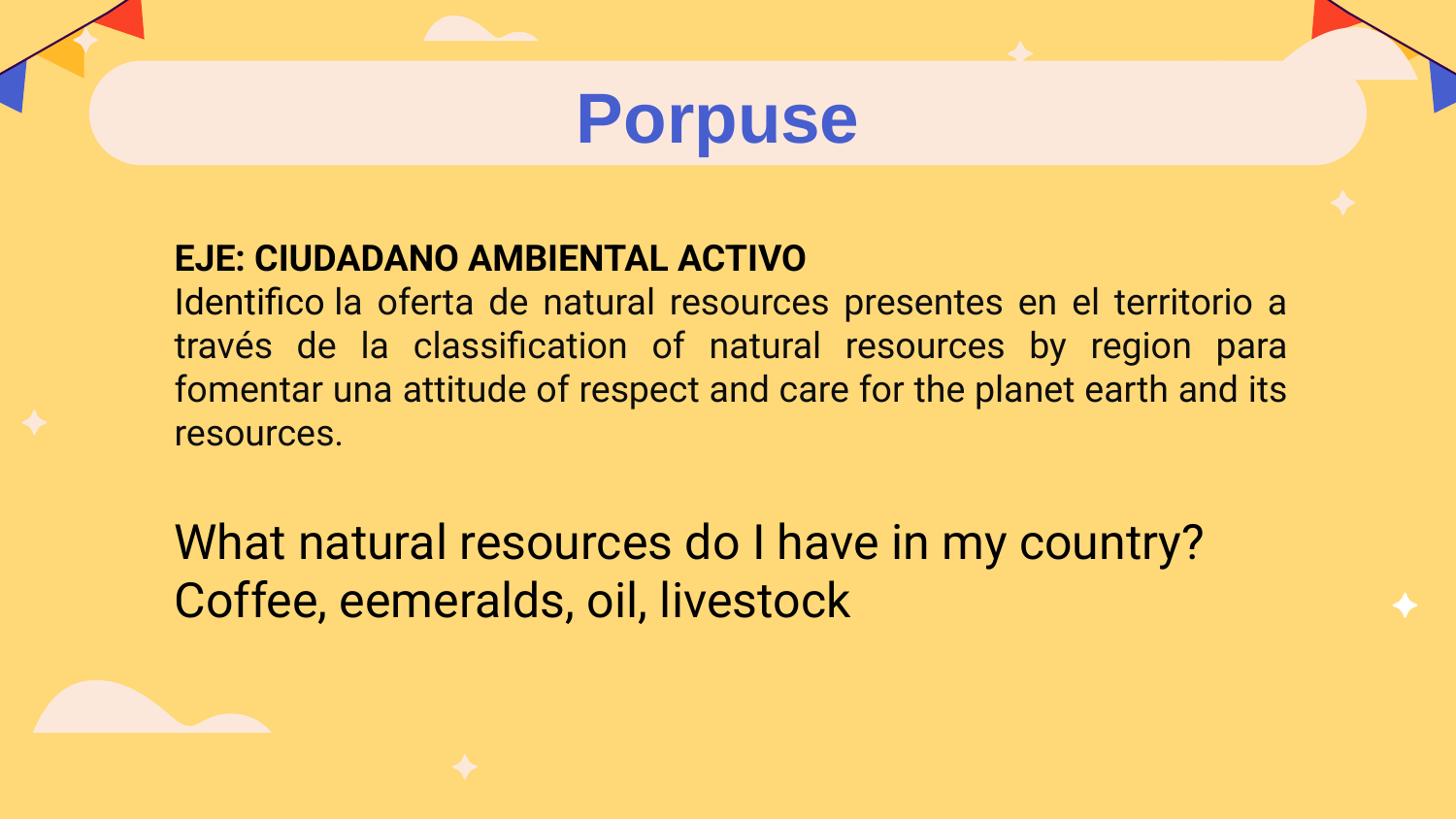

# Porpuse
EJE: CIUDADANO AMBIENTAL ACTIVO
Identifico la oferta de natural resources presentes en el territorio a través de la classification of natural resources by region para fomentar una attitude of respect and care for the planet earth and its resources.

What natural resources do I have in my country?
Coffee, eemeralds, oil, livestock